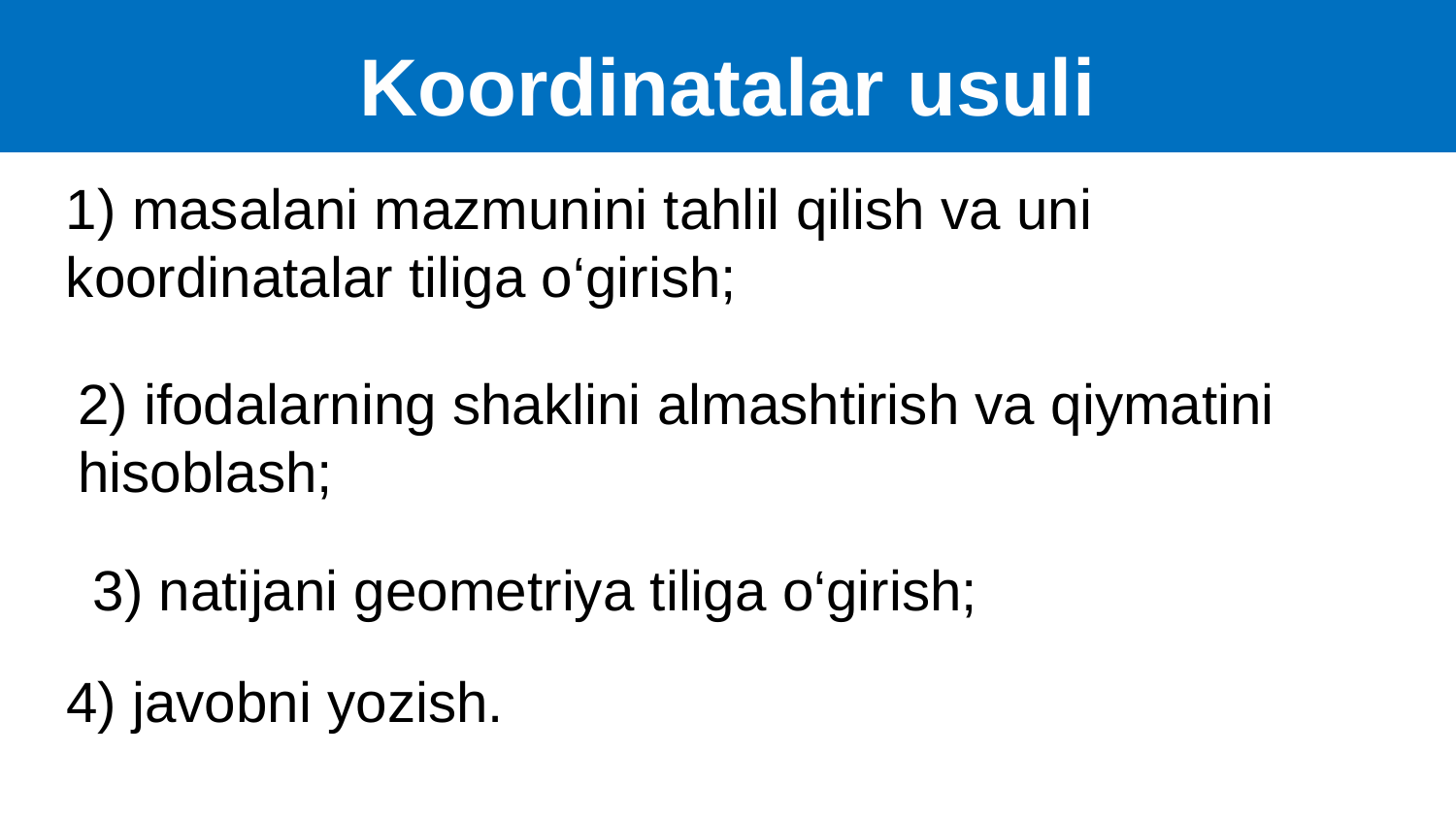

Koordinatalar usuli
1) masalani mazmunini tahlil qilish va uni koordinatalar tiliga o‘girish;
2) ifodalarning shaklini almashtirish va qiymatini
hisoblash;
3) natijani geometriya tiliga o‘girish;
4) javobni yozish.